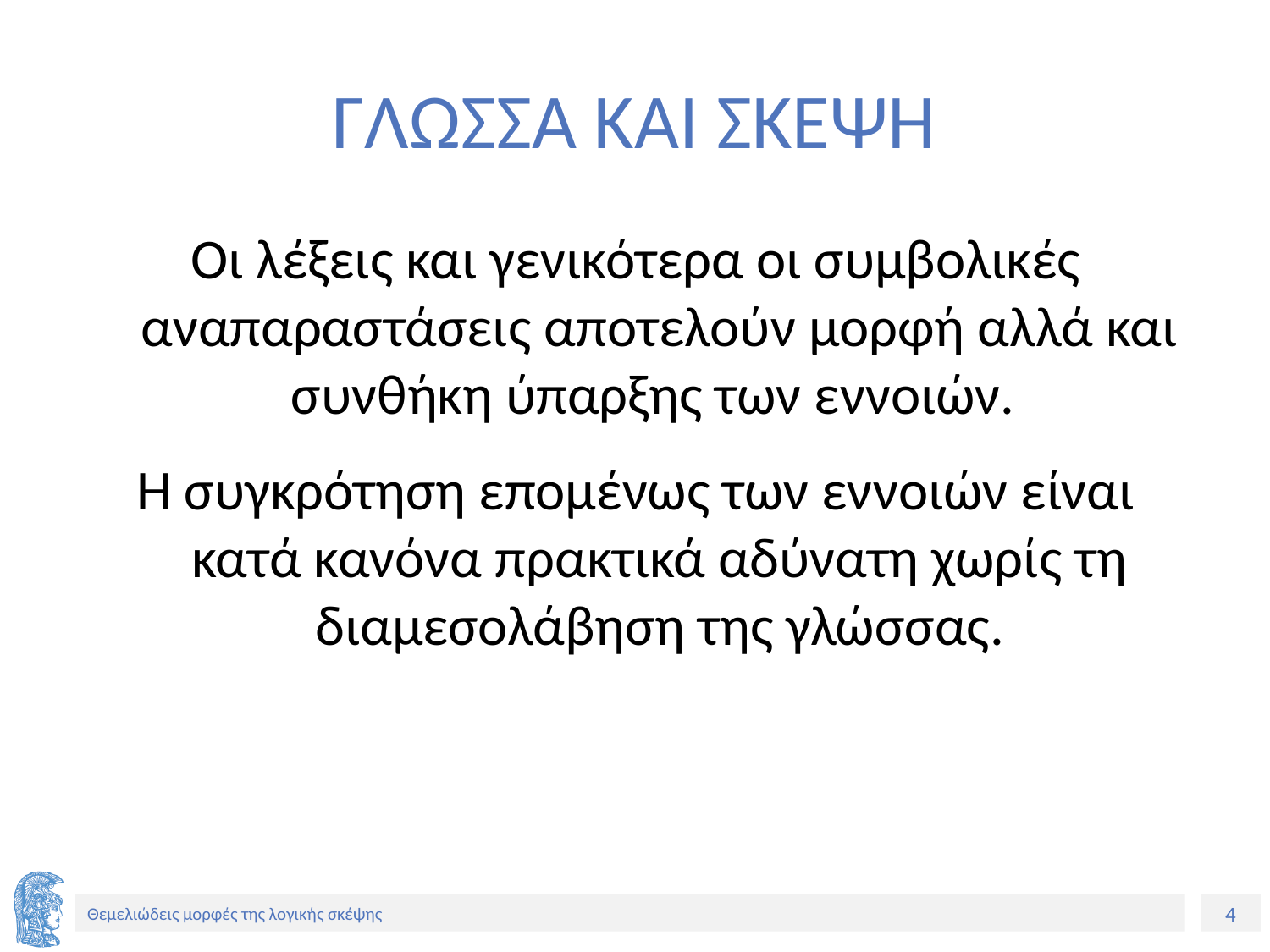

# ΓΛΩΣΣΑ ΚΑΙ ΣΚΕΨΗ
Οι λέξεις και γενικότερα οι συμβολικές αναπαραστάσεις αποτελούν μορφή αλλά και συνθήκη ύπαρξης των εννοιών.
Η συγκρότηση επομένως των εννοιών είναι κατά κανόνα πρακτικά αδύνατη χωρίς τη διαμεσολάβηση της γλώσσας.